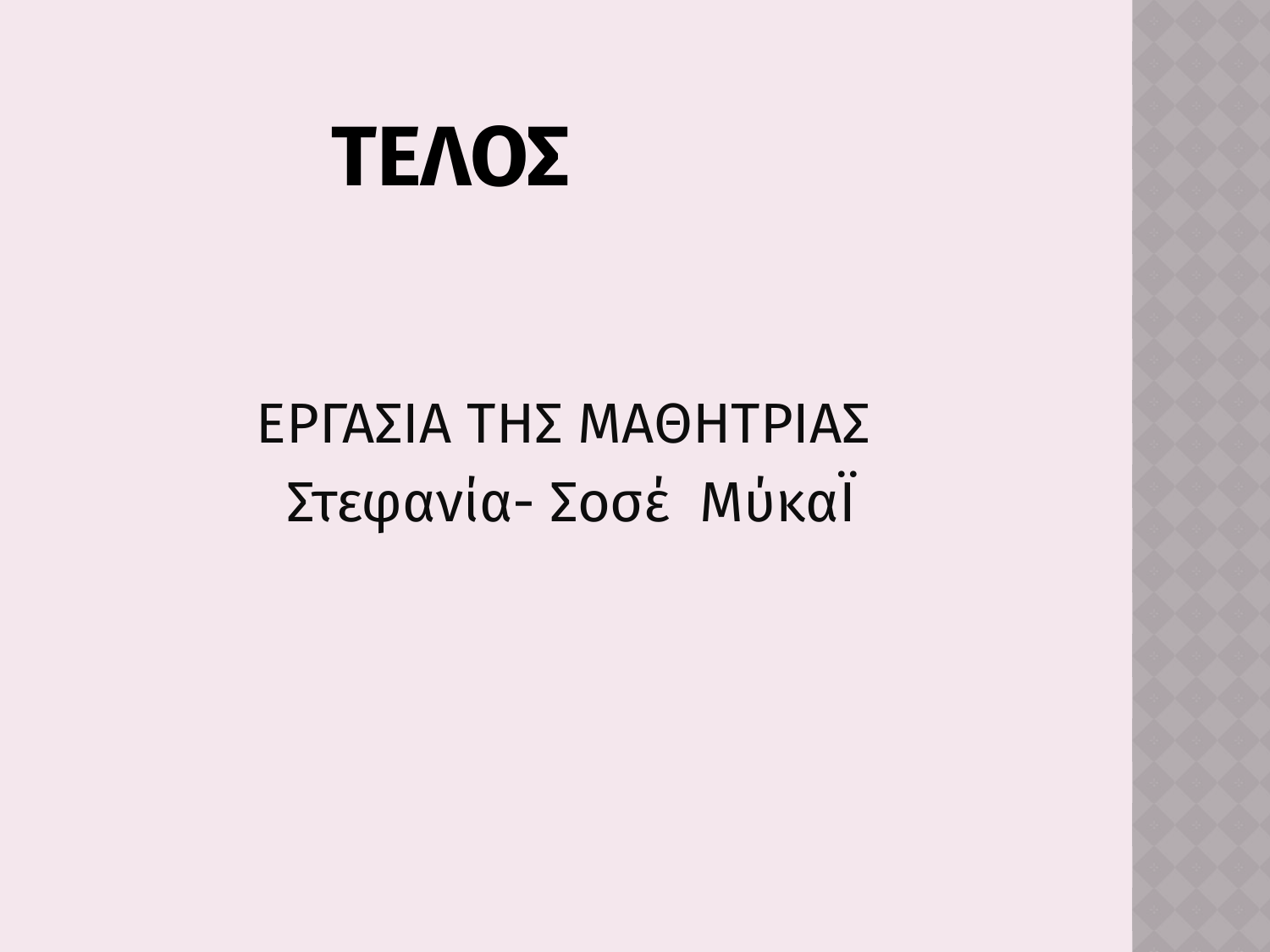

# ΤΕΛΟΣ

            ΕΡΓΑΣΙΑ ΤΗΣ ΜΑΘΗΤΡΙΑΣ
              Στεφανία- Σοσέ  ΜύκαΪ